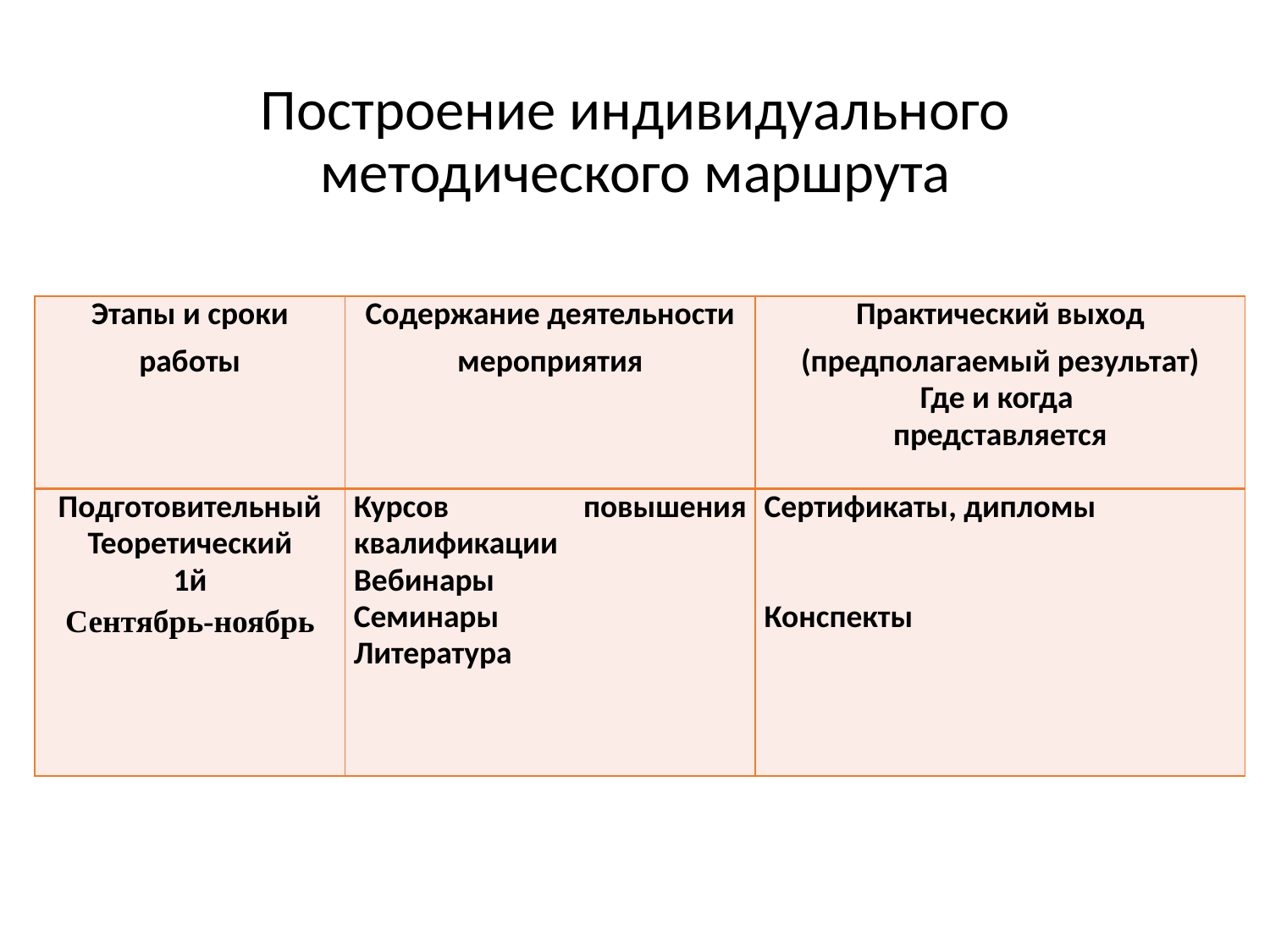

# Построение индивидуального методического маршрута
| Этапы и сроки работы | Содержание деятельности мероприятия | Практический выход (предполагаемый результат) Где и когда представляется |
| --- | --- | --- |
| Подготовительный Теоретический 1й Сентябрь-ноябрь | Курсов повышения квалификации Вебинары Семинары Литература | Сертификаты, дипломы Конспекты |